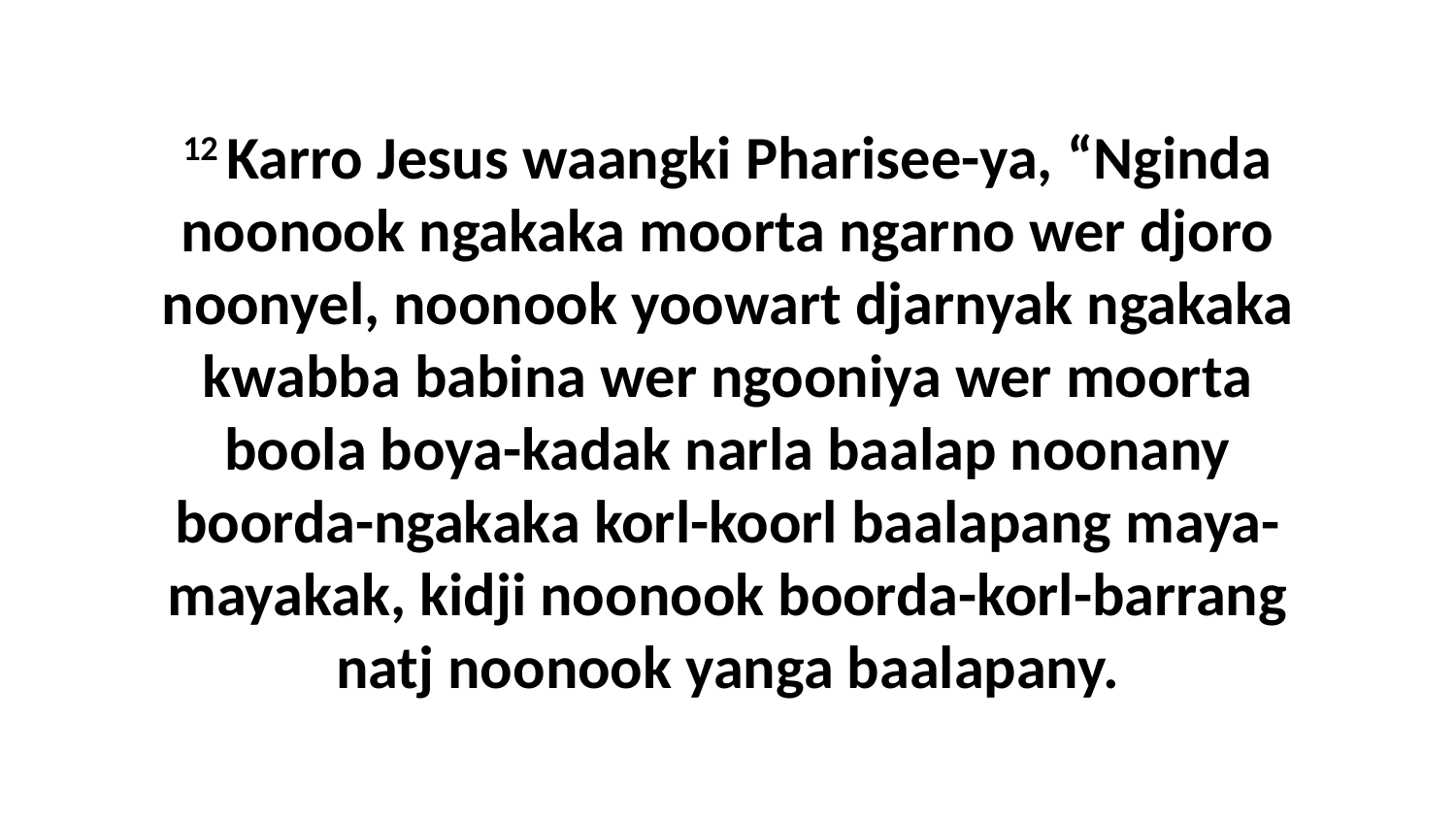

12 Karro Jesus waangki Pharisee-ya, “Nginda noonook ngakaka moorta ngarno wer djoro noonyel, noonook yoowart djarnyak ngakaka kwabba babina wer ngooniya wer moorta boola boya-kadak narla baalap noonany boorda-ngakaka korl-koorl baalapang maya-mayakak, kidji noonook boorda-korl-barrang natj noonook yanga baalapany.